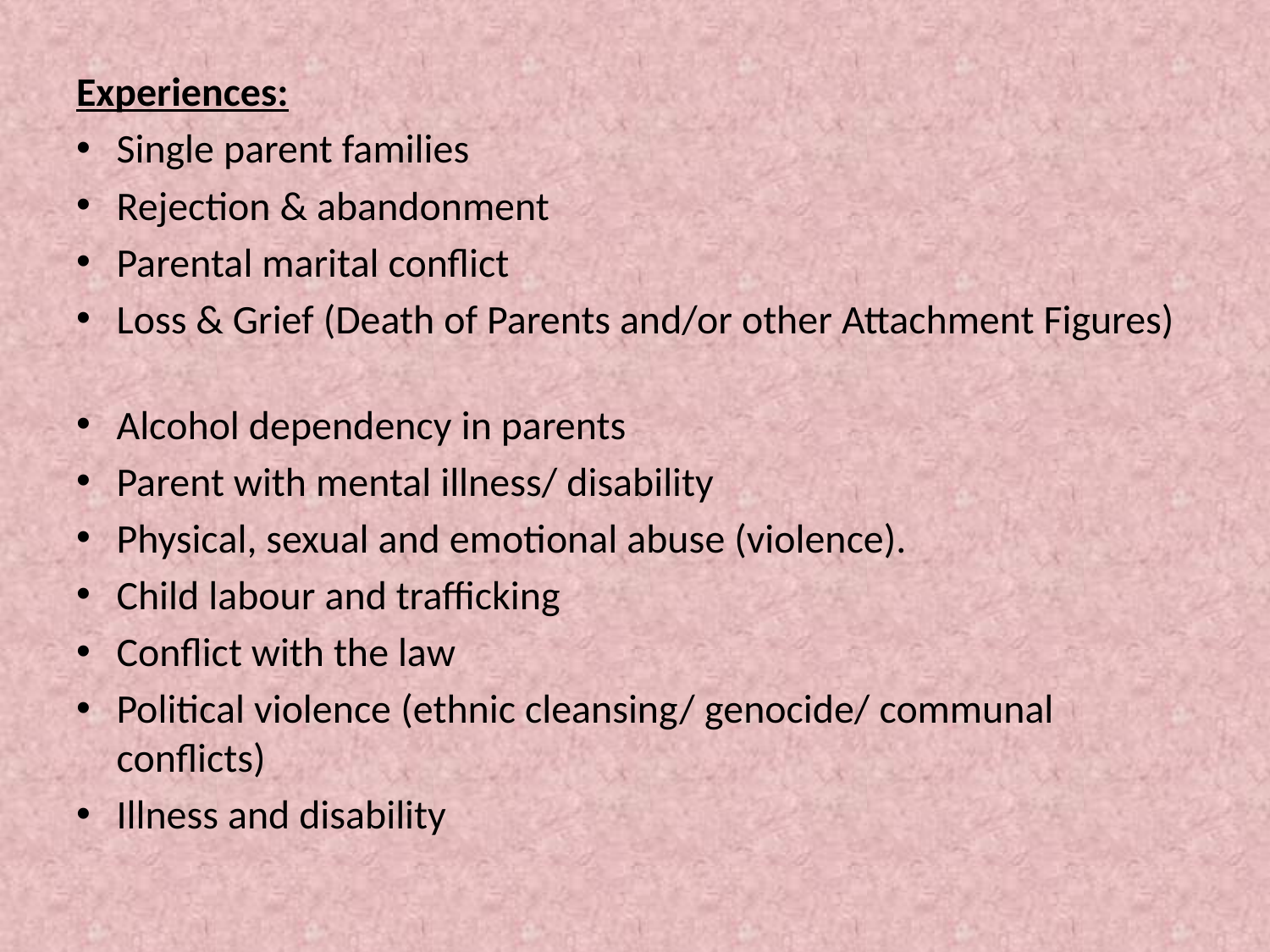

Experiences:
Single parent families
Rejection & abandonment
Parental marital conflict
Loss & Grief (Death of Parents and/or other Attachment Figures)
Alcohol dependency in parents
Parent with mental illness/ disability
Physical, sexual and emotional abuse (violence).
Child labour and trafficking
Conflict with the law
Political violence (ethnic cleansing/ genocide/ communal conflicts)
Illness and disability